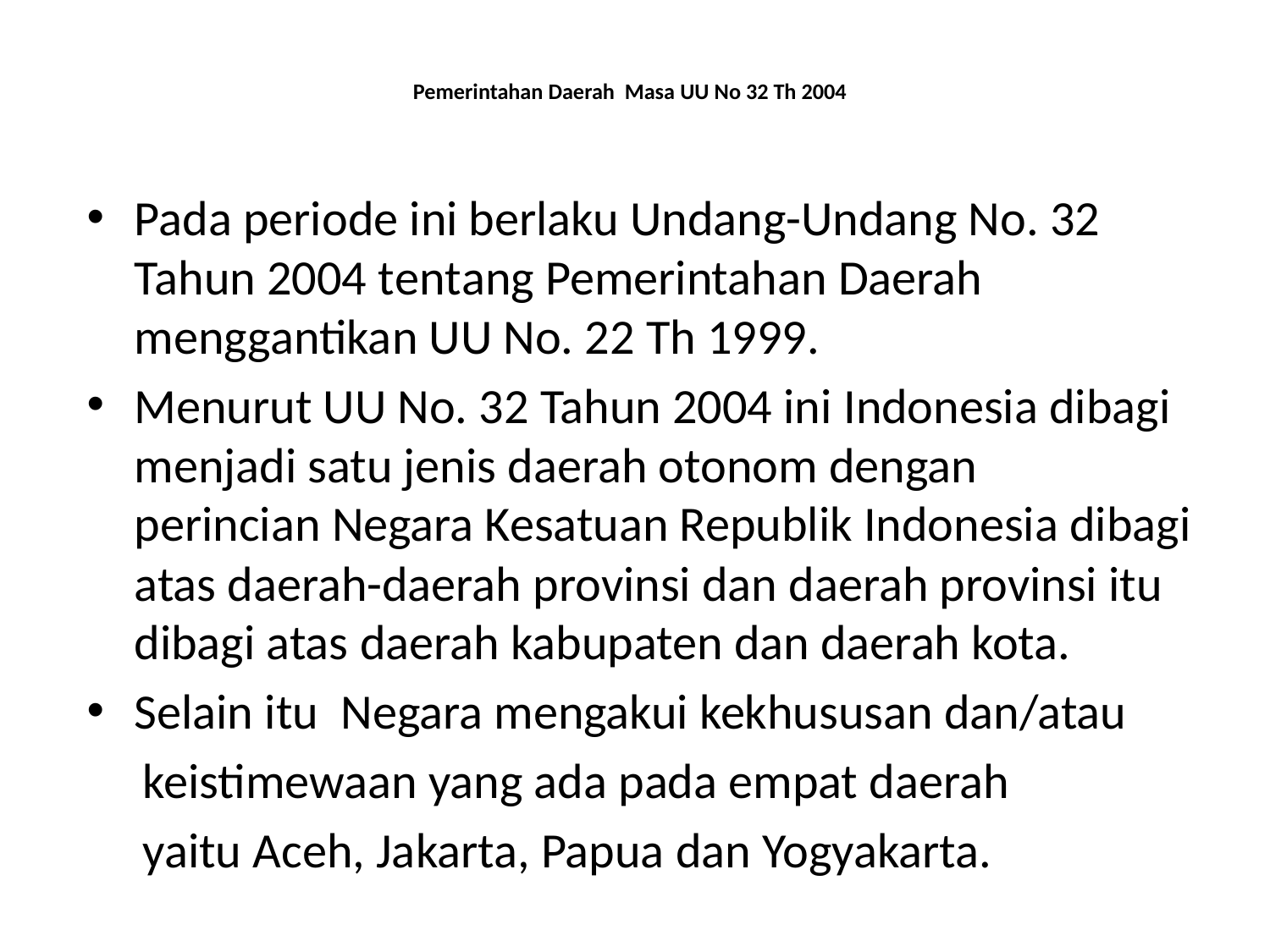

# Pemerintahan Daerah  Masa UU No 32 Th 2004
Pada periode ini berlaku Undang-Undang No. 32 Tahun 2004 tentang Pemerintahan Daerah menggantikan UU No. 22 Th 1999.
Menurut UU No. 32 Tahun 2004 ini Indonesia dibagi menjadi satu jenis daerah otonom dengan perincian Negara Kesatuan Republik Indonesia dibagi atas daerah-daerah provinsi dan daerah provinsi itu dibagi atas daerah kabupaten dan daerah kota.
Selain itu  Negara mengakui kekhususan dan/atau
     keistimewaan yang ada pada empat daerah
     yaitu Aceh, Jakarta, Papua dan Yogyakarta.